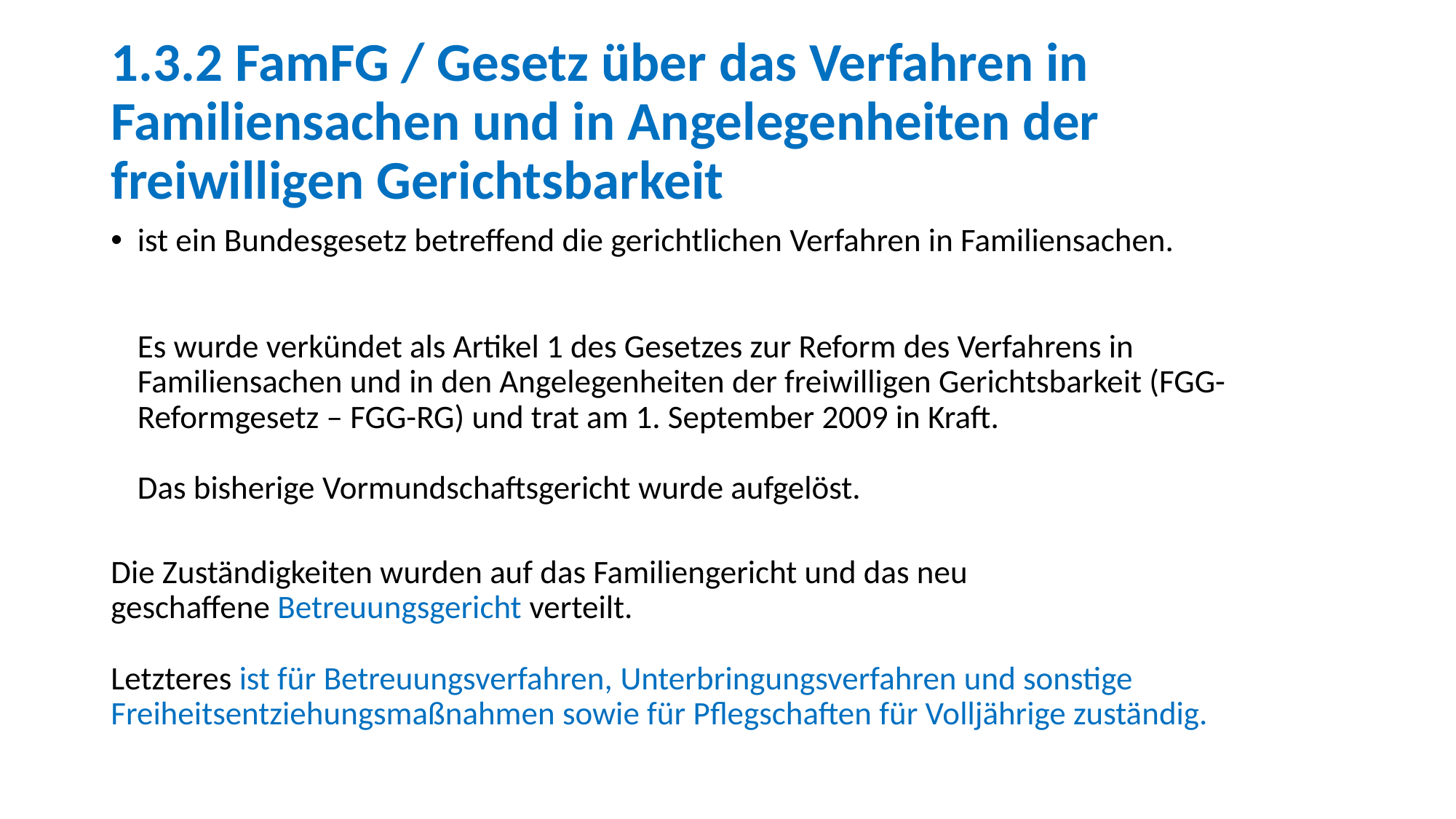

# 1.3.2 FamFG / Gesetz über das Verfahren in Familiensachen und in Angelegenheiten der freiwilligen Gerichtsbarkeit
ist ein Bundesgesetz betreffend die gerichtlichen Verfahren in Familiensachen.
Es wurde verkündet als Artikel 1 des Gesetzes zur Reform des Verfahrens in Familiensachen und in den Angelegenheiten der freiwilligen Gerichtsbarkeit (FGG-Reformgesetz – FGG-RG) und trat am 1. September 2009 in Kraft.
Das bisherige Vormundschaftsgericht wurde aufgelöst.
Die Zuständigkeiten wurden auf das Familiengericht und das neu geschaffene Betreuungsgericht verteilt.
Letzteres ist für Betreuungsverfahren, Unterbringungsverfahren und sonstige Freiheitsentziehungsmaßnahmen sowie für Pflegschaften für Volljährige zuständig.